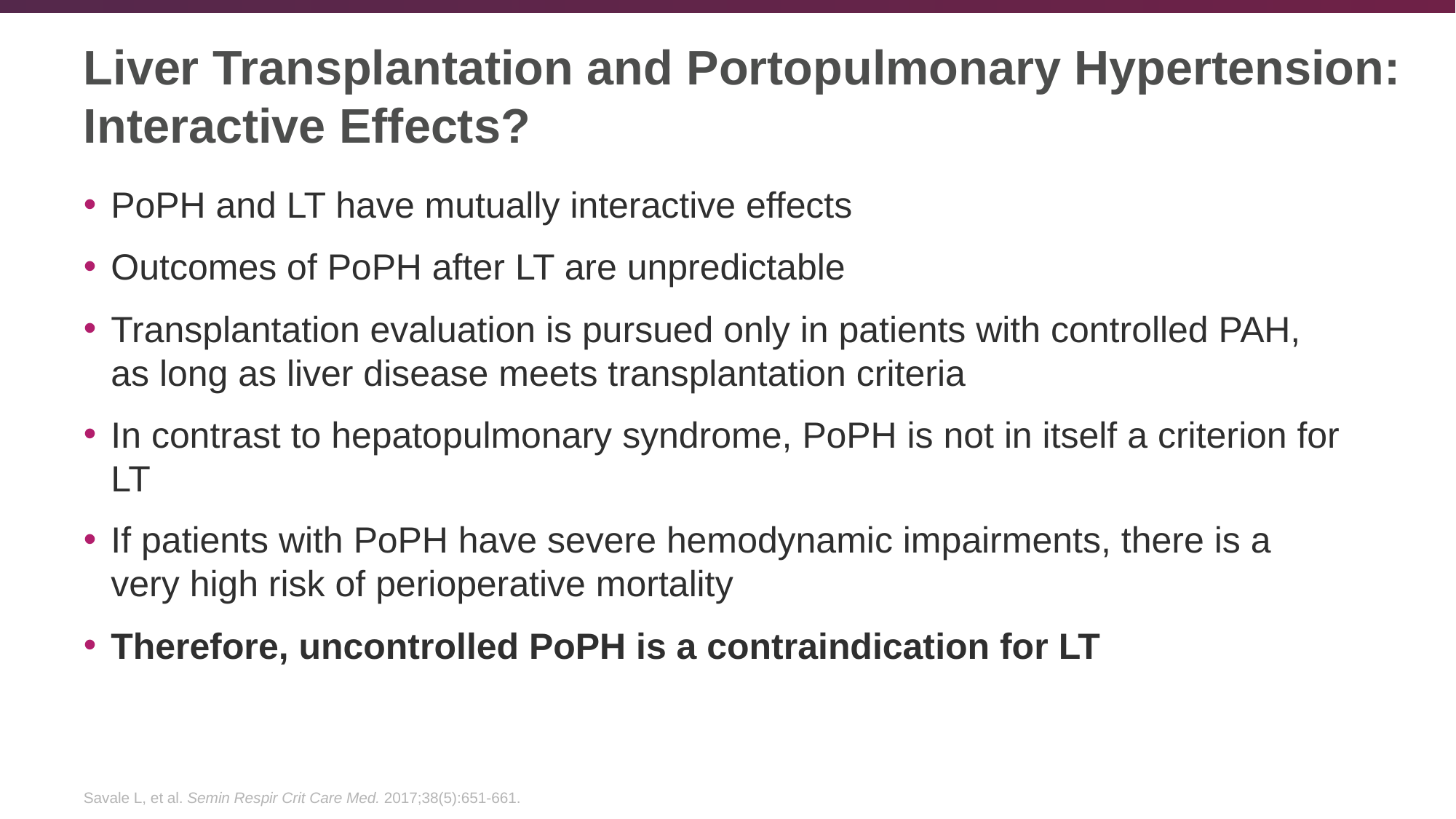

# Liver Transplantation and Portopulmonary Hypertension: Interactive Effects?
PoPH and LT have mutually interactive effects
Outcomes of PoPH after LT are unpredictable
Transplantation evaluation is pursued only in patients with controlled PAH, as long as liver disease meets transplantation criteria
In contrast to hepatopulmonary syndrome, PoPH is not in itself a criterion for LT
If patients with PoPH have severe hemodynamic impairments, there is a very high risk of perioperative mortality
Therefore, uncontrolled PoPH is a contraindication for LT
Savale L, et al. Semin Respir Crit Care Med. 2017;38(5):651-661.